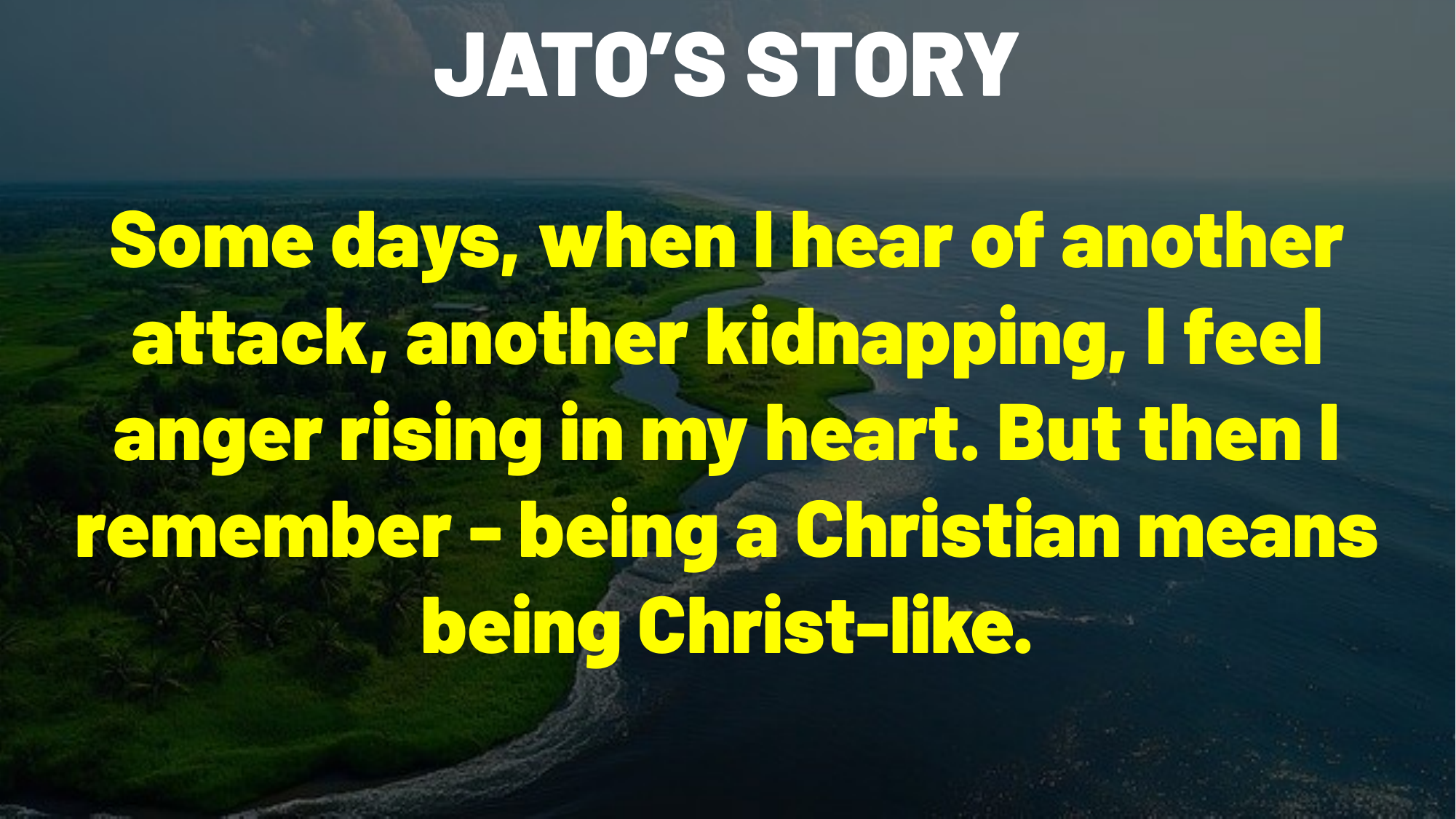

JATO’S STORY

Some days, when I hear of another attack, another kidnapping, I feel anger rising in my heart. But then I remember - being a Christian means being Christ-like.